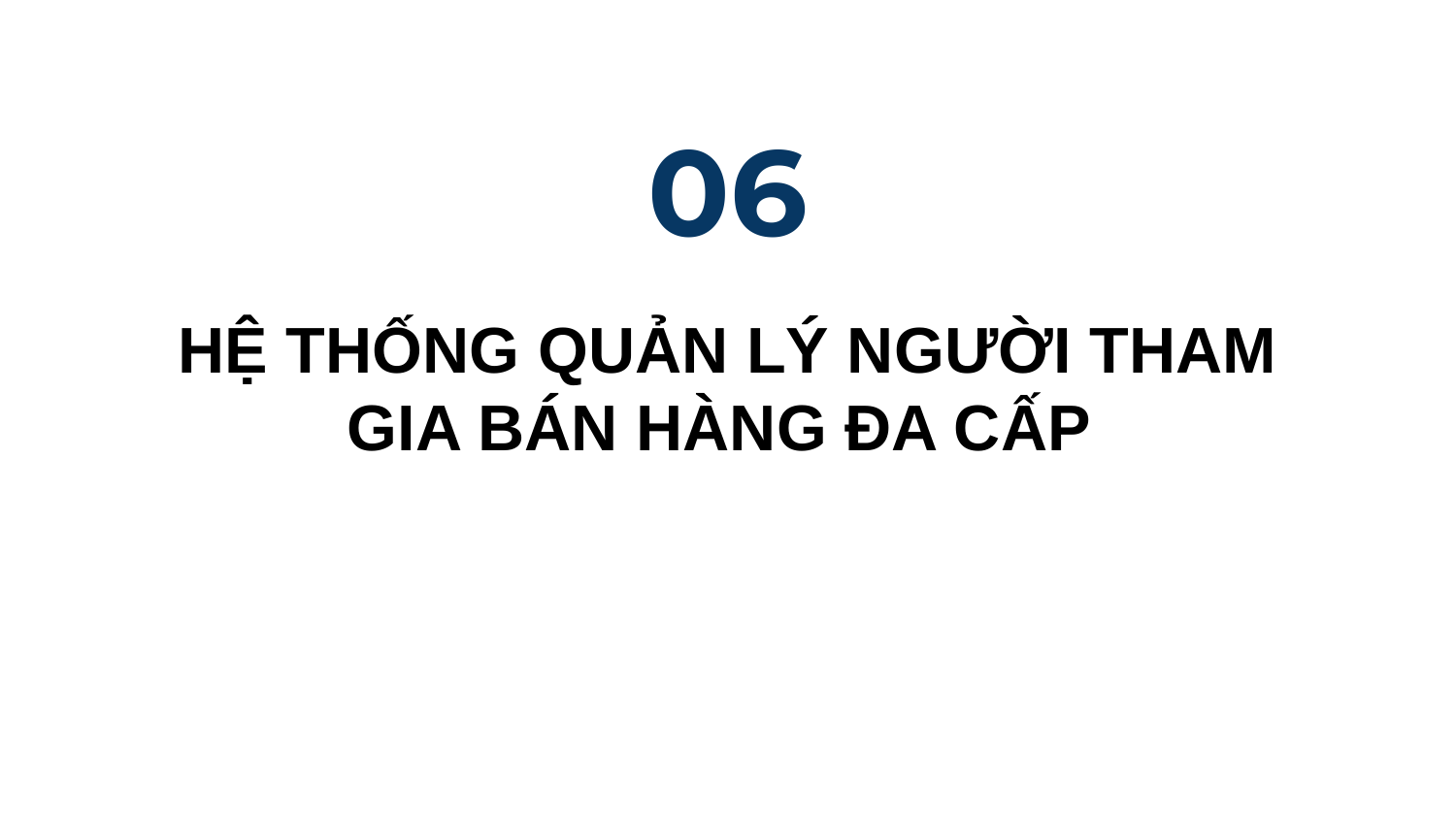

# 06
HỆ THỐNG QUẢN LÝ NGƯỜI THAM GIA BÁN HÀNG ĐA CẤP